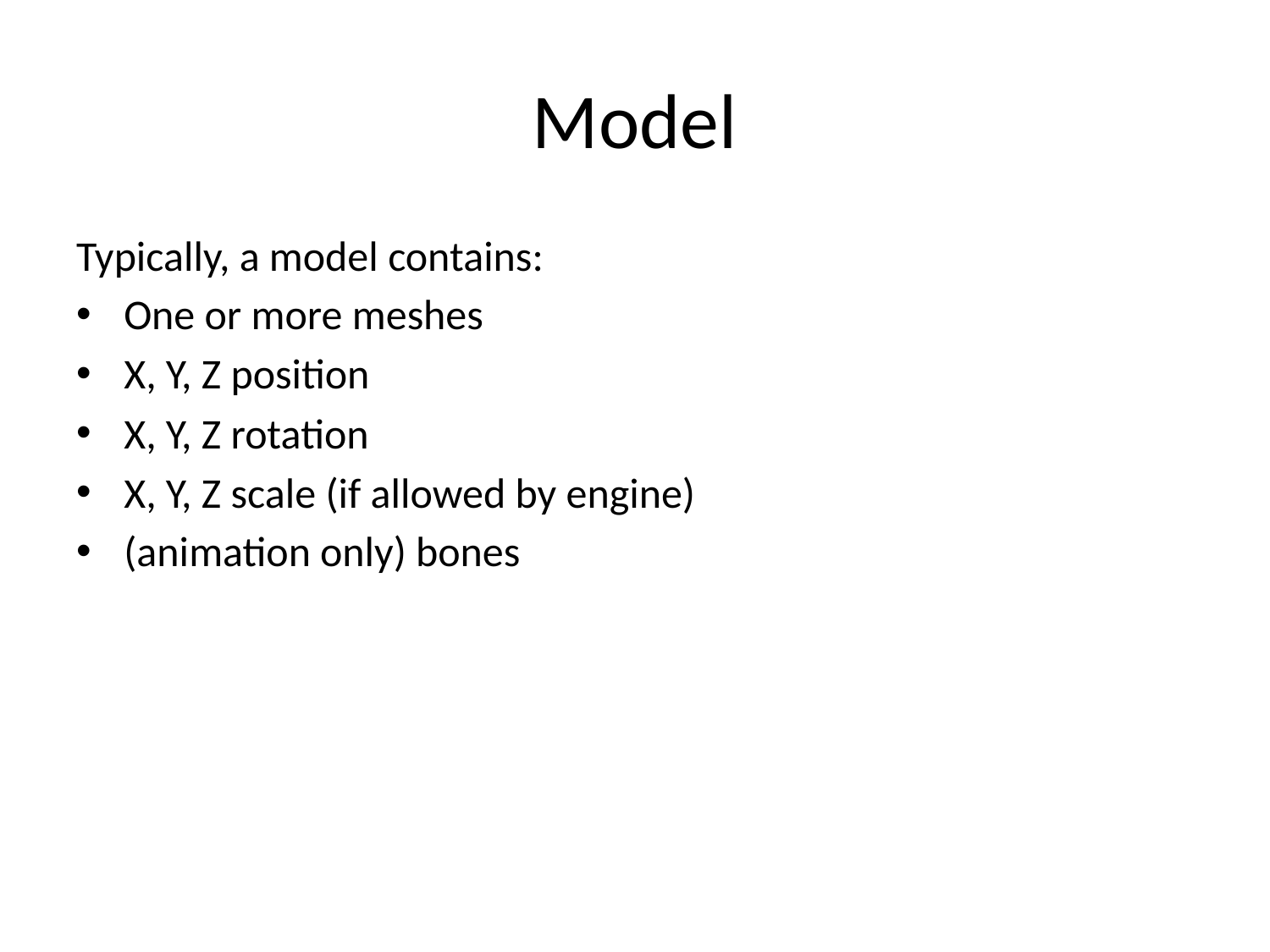

# Model
Typically, a model contains:
One or more meshes
X, Y, Z position
X, Y, Z rotation
X, Y, Z scale (if allowed by engine)
(animation only) bones